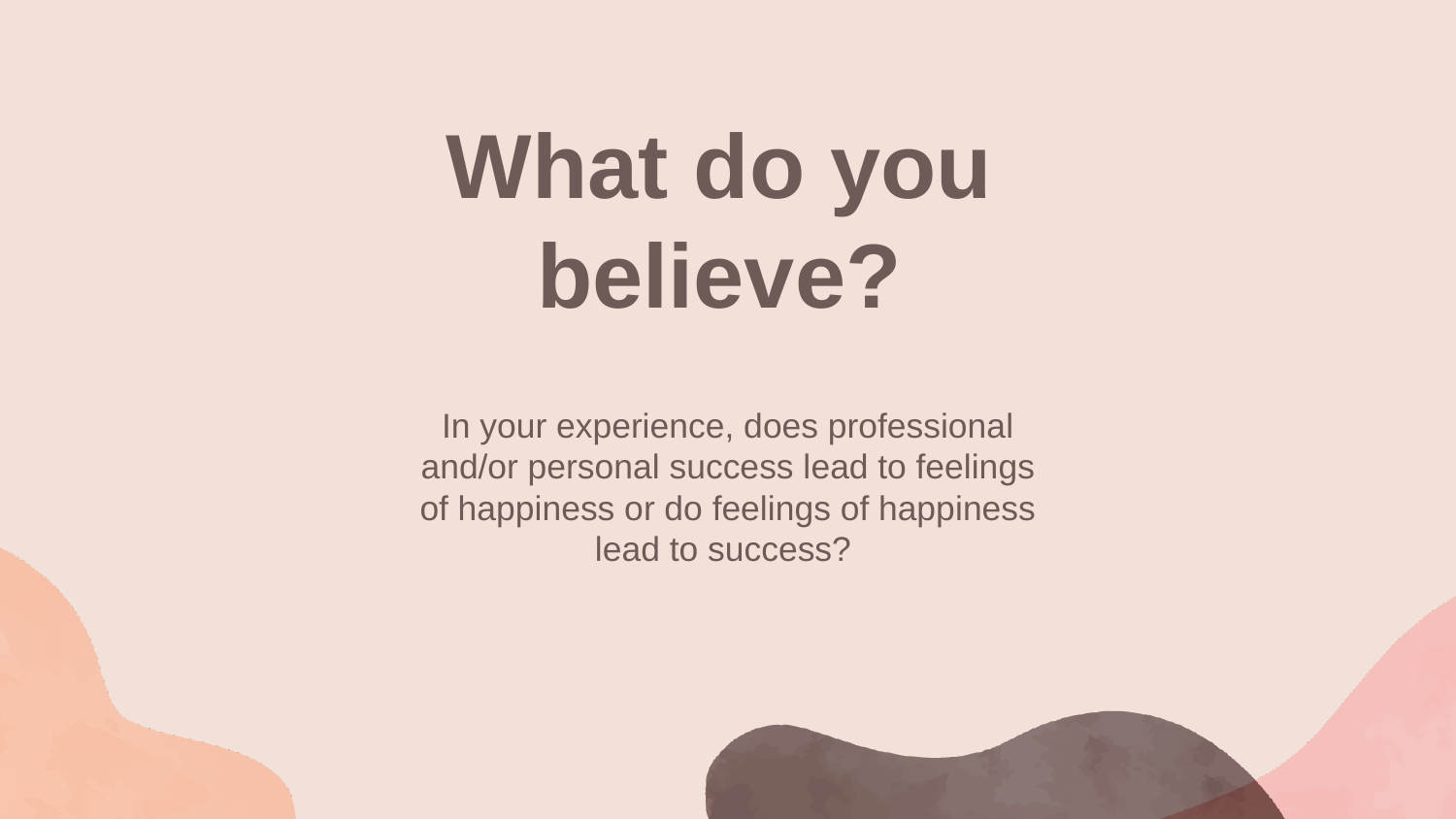

# What do you believe?
In your experience, does professional and/or personal success lead to feelings of happiness or do feelings of happiness lead to success?